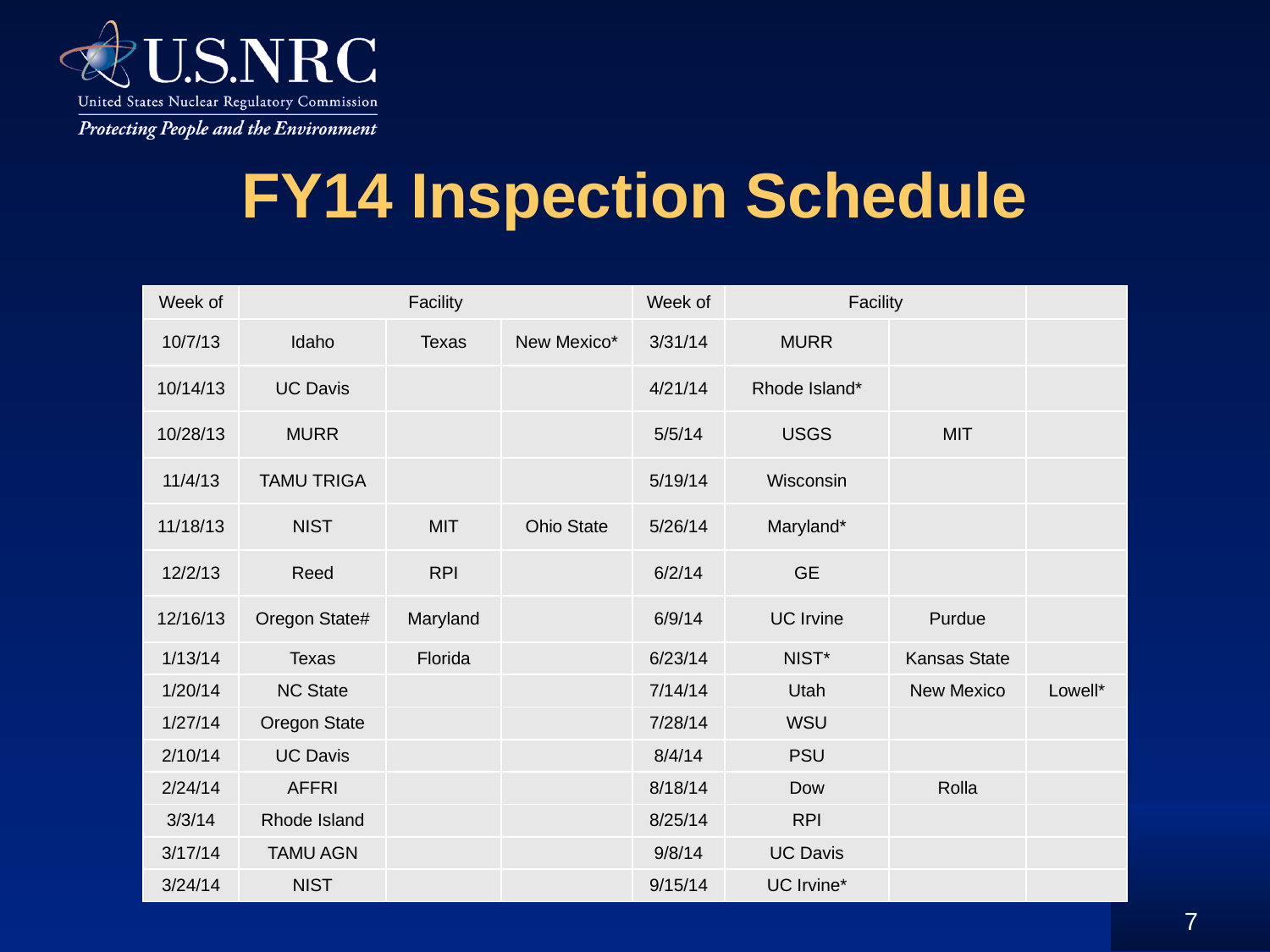

# FY14 Inspection Schedule
| Week of | Facility |  |  | Week of | Facility |  |  |
| --- | --- | --- | --- | --- | --- | --- | --- |
| 10/7/13 | Idaho | Texas | New Mexico\* | 3/31/14 | MURR |  |  |
| 10/14/13 | UC Davis |  |  | 4/21/14 | Rhode Island\* |  |  |
| 10/28/13 | MURR |  |  | 5/5/14 | USGS | MIT |  |
| 11/4/13 | TAMU TRIGA |  |  | 5/19/14 | Wisconsin |  |  |
| 11/18/13 | NIST | MIT | Ohio State | 5/26/14 | Maryland\* |  |  |
| 12/2/13 | Reed | RPI |  | 6/2/14 | GE |  |  |
| 12/16/13 | Oregon State# | Maryland |  | 6/9/14 | UC Irvine | Purdue |  |
| 1/13/14 | Texas | Florida |  | 6/23/14 | NIST\* | Kansas State |  |
| 1/20/14 | NC State |  |  | 7/14/14 | Utah | New Mexico | Lowell\* |
| 1/27/14 | Oregon State |  |  | 7/28/14 | WSU |  |  |
| 2/10/14 | UC Davis |  |  | 8/4/14 | PSU |  |  |
| 2/24/14 | AFFRI |  |  | 8/18/14 | Dow | Rolla |  |
| 3/3/14 | Rhode Island |  |  | 8/25/14 | RPI |  |  |
| 3/17/14 | TAMU AGN |  |  | 9/8/14 | UC Davis |  |  |
| 3/24/14 | NIST |  |  | 9/15/14 | UC Irvine\* |  |  |
7